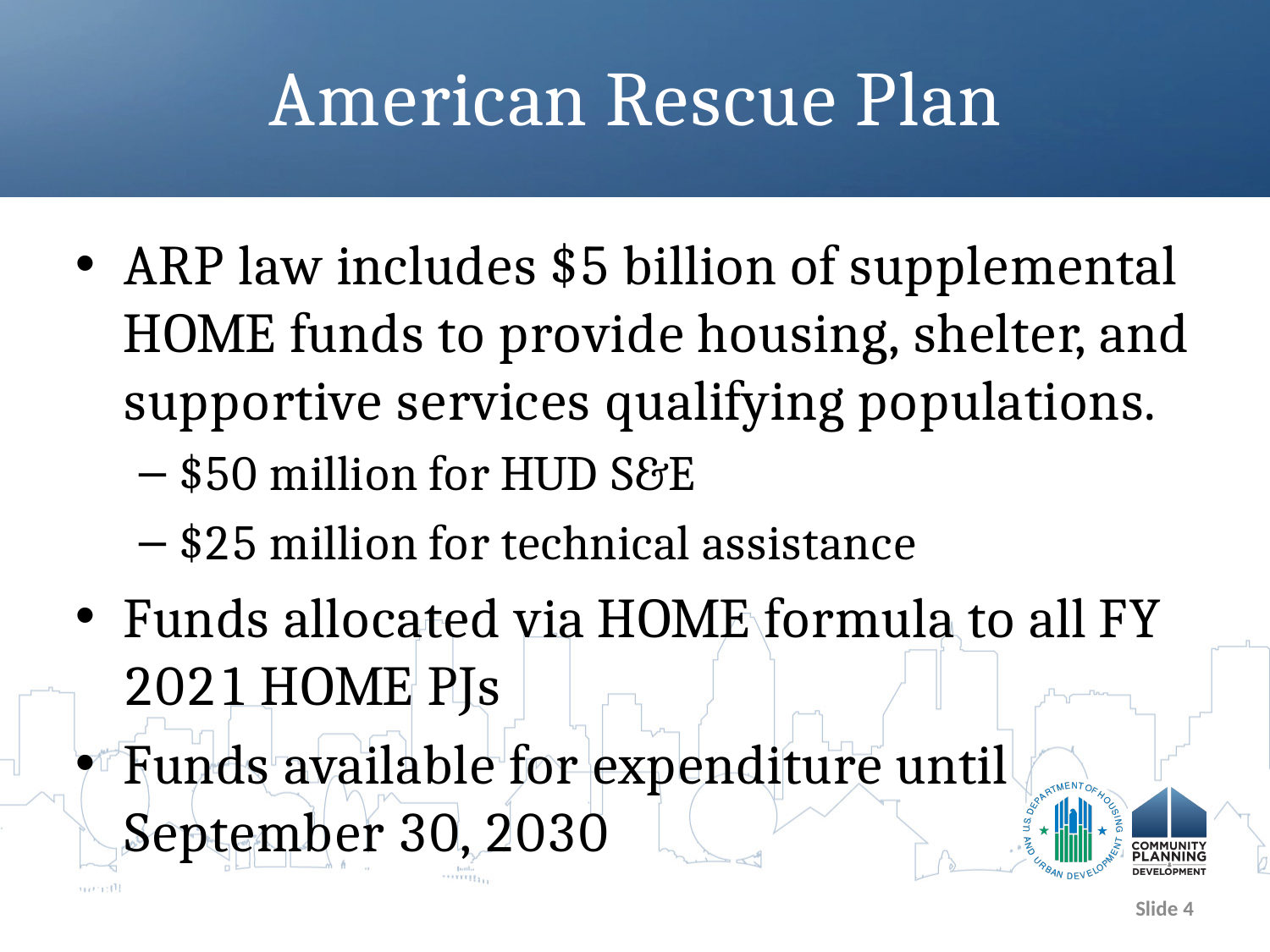

# American Rescue Plan
ARP law includes $5 billion of supplemental HOME funds to provide housing, shelter, and supportive services qualifying populations.
$50 million for HUD S&E
$25 million for technical assistance
Funds allocated via HOME formula to all FY 2021 HOME PJs
Funds available for expenditure until September 30, 2030
Slide 4